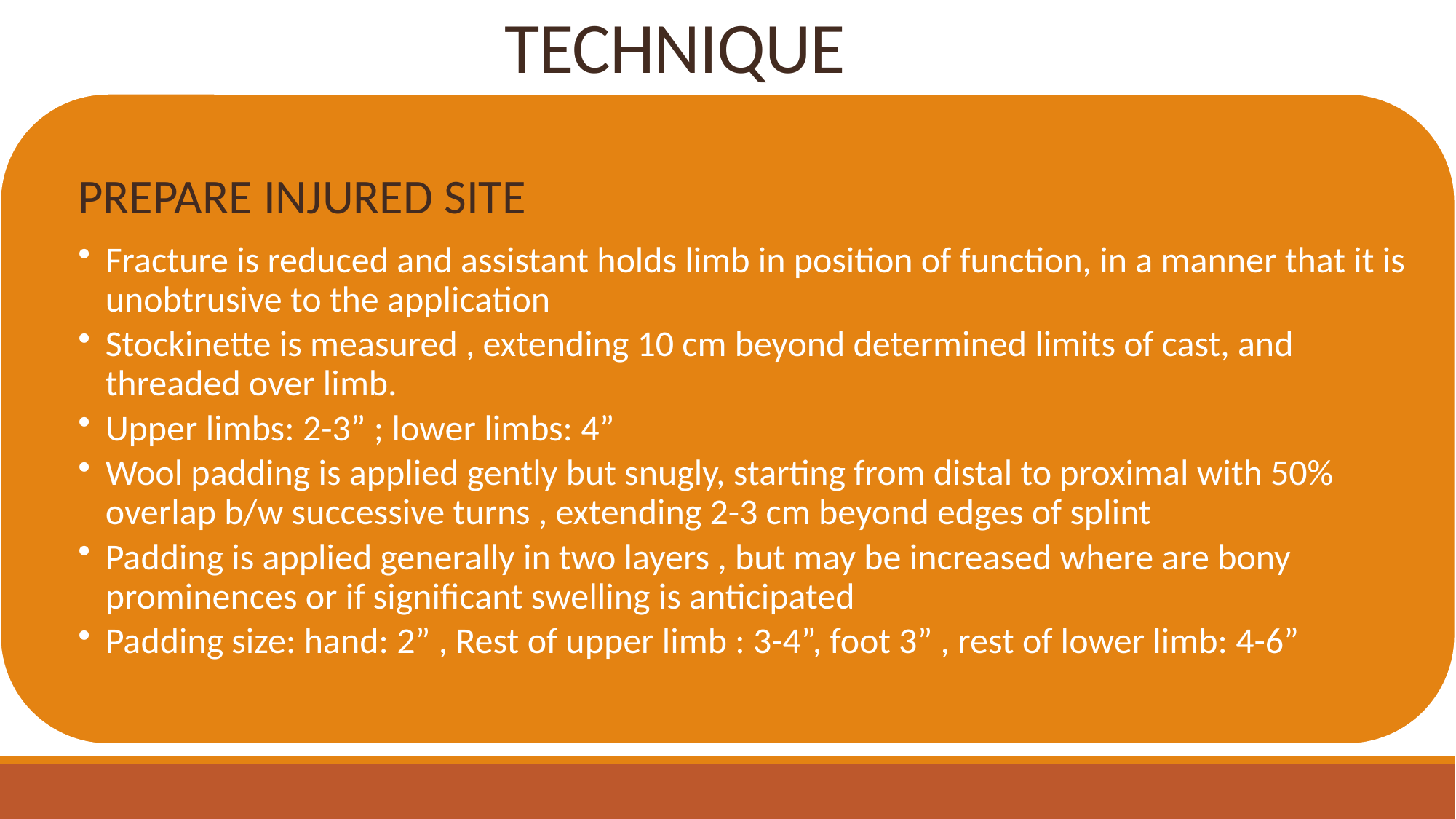

# TECHNIQUE
PREPARE INJURED SITE
Fracture is reduced and assistant holds limb in position of function, in a manner that it is unobtrusive to the application
Stockinette is measured , extending 10 cm beyond determined limits of cast, and threaded over limb.
Upper limbs: 2-3” ; lower limbs: 4”
Wool padding is applied gently but snugly, starting from distal to proximal with 50% overlap b/w successive turns , extending 2-3 cm beyond edges of splint
Padding is applied generally in two layers , but may be increased where are bony prominences or if significant swelling is anticipated
Padding size: hand: 2” , Rest of upper limb : 3-4”, foot 3” , rest of lower limb: 4-6”